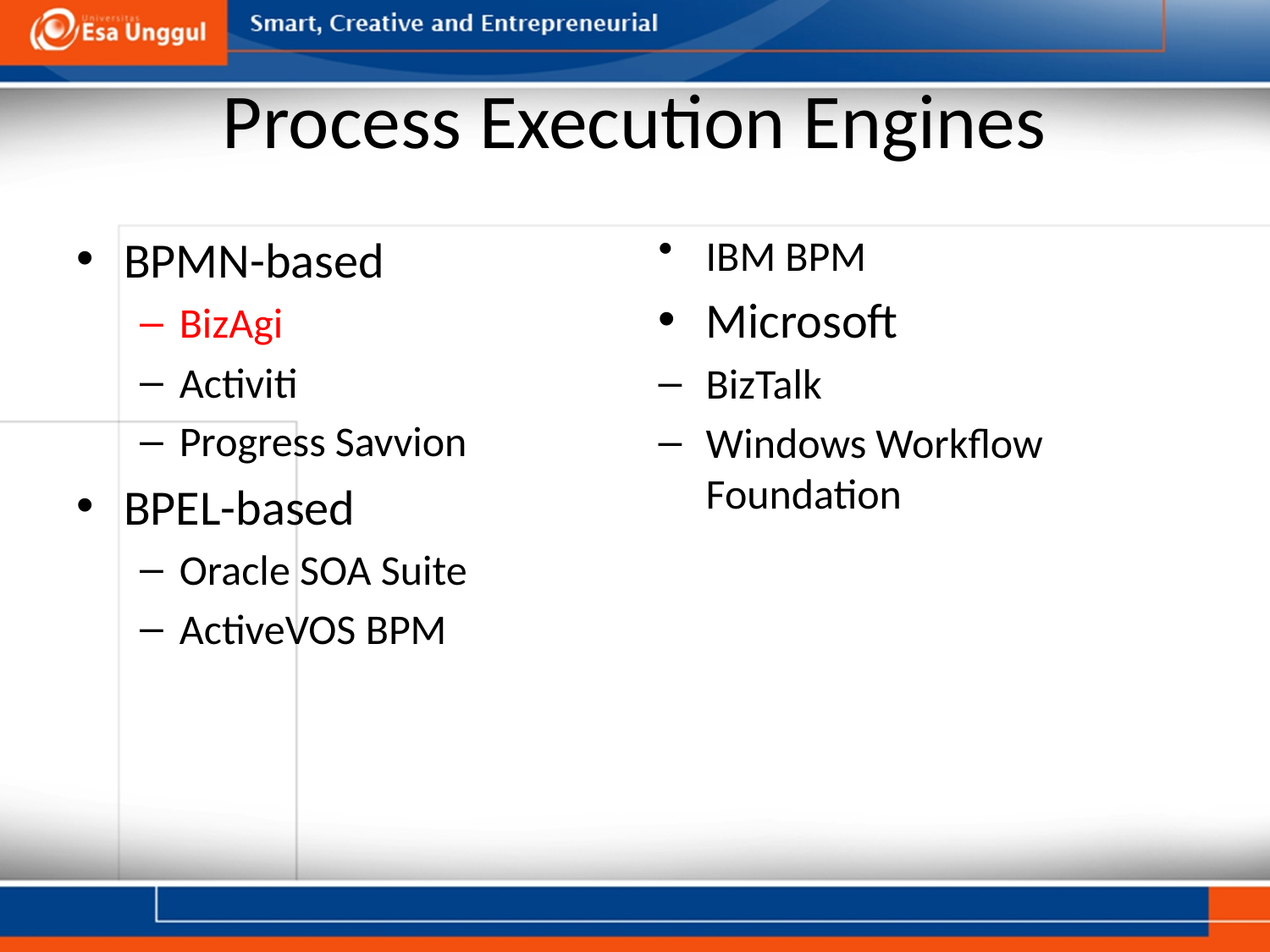

# Process Execution Engines
BPMN-based
BizAgi
Activiti
Progress Savvion
BPEL-based
Oracle SOA Suite
ActiveVOS BPM
IBM BPM
Microsoft
BizTalk
Windows Workflow Foundation